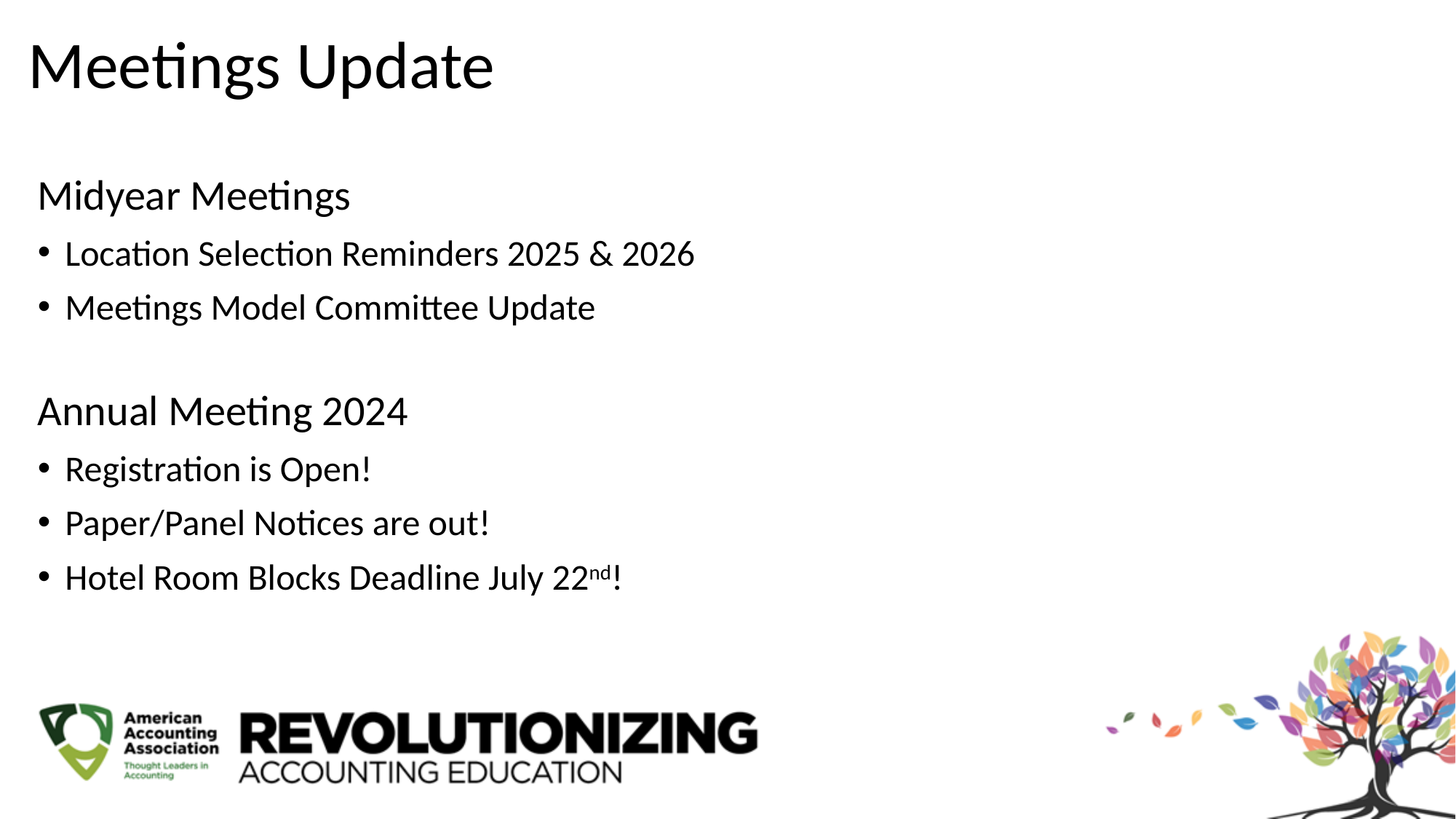

Meetings Update

Midyear Meetings
Location Selection Reminders 2025 & 2026
Meetings Model Committee Update
Annual Meeting 2024
Registration is Open!
Paper/Panel Notices are out!
Hotel Room Blocks Deadline July 22nd!